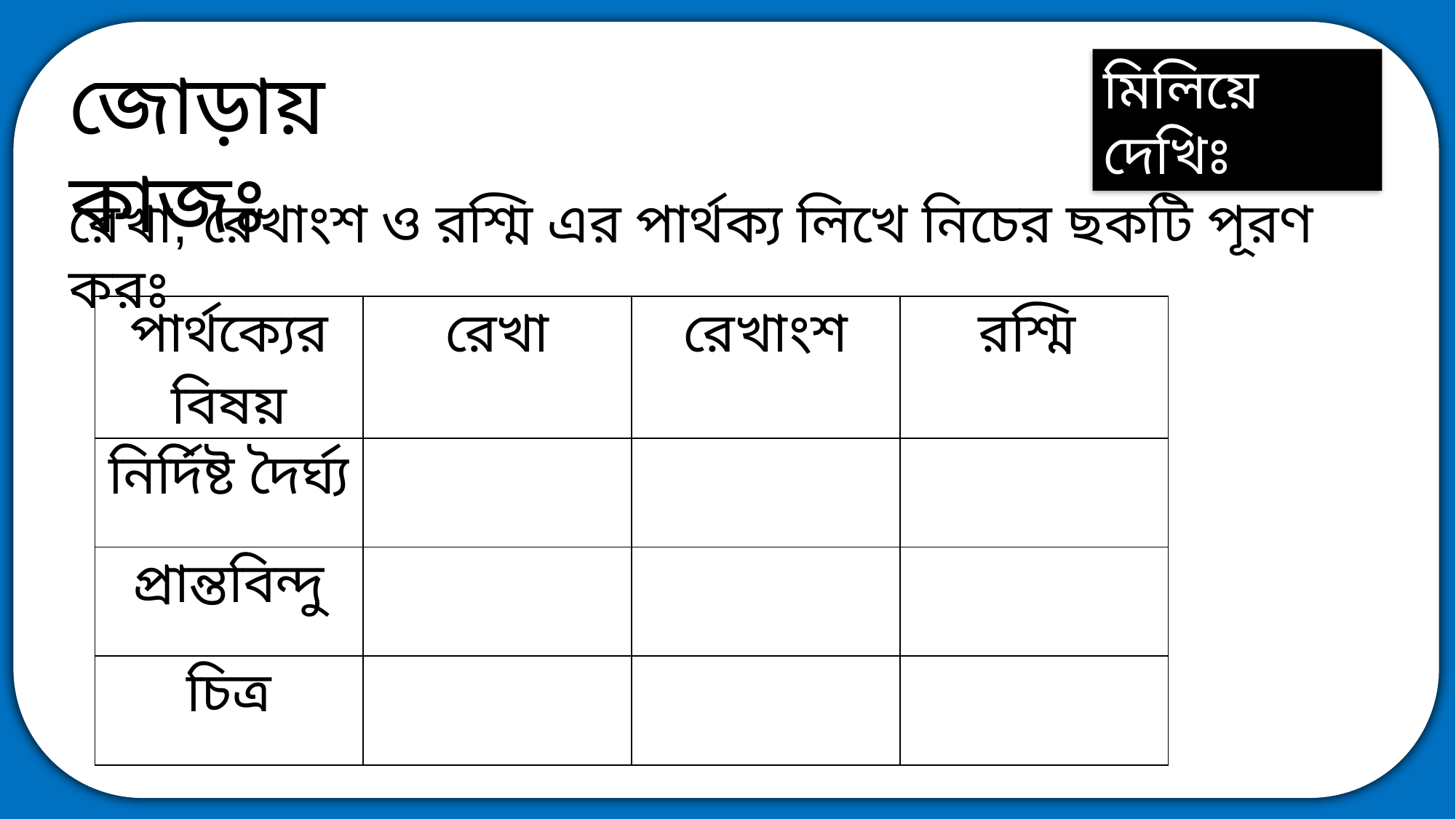

জোড়ায় কাজঃ
মিলিয়ে দেখিঃ
রেখা, রেখাংশ ও রশ্মি এর পার্থক্য লিখে নিচের ছকটি পূরণ করঃ
| পার্থক্যের বিষয় | রেখা | রেখাংশ | রশ্মি |
| --- | --- | --- | --- |
| নির্দিষ্ট দৈর্ঘ্য |  |  |  |
| প্রান্তবিন্দু |  |  |  |
| চিত্র |  |  |  |